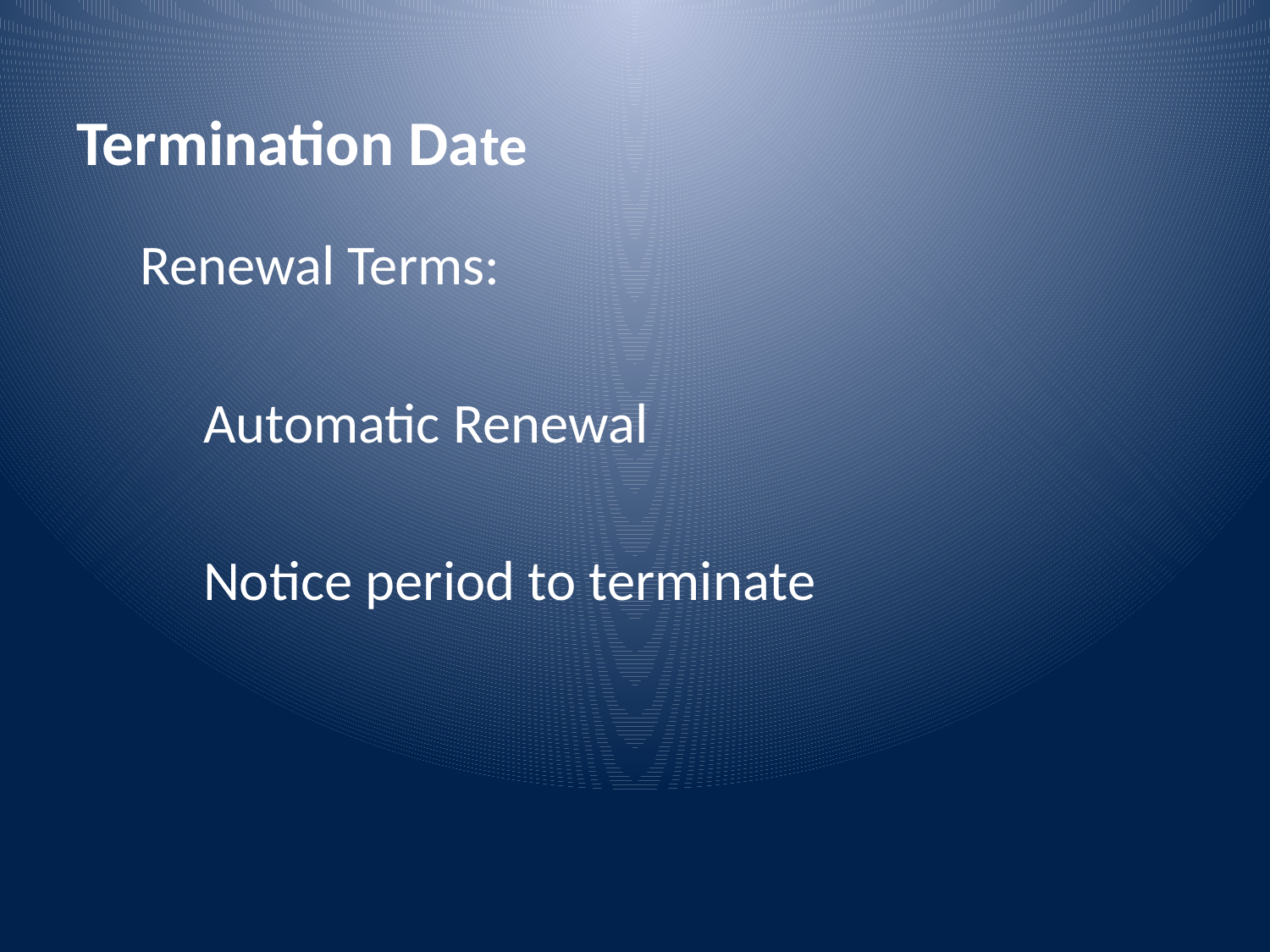

Termination Date

Renewal Terms:

Automatic Renewal

Notice period to terminate